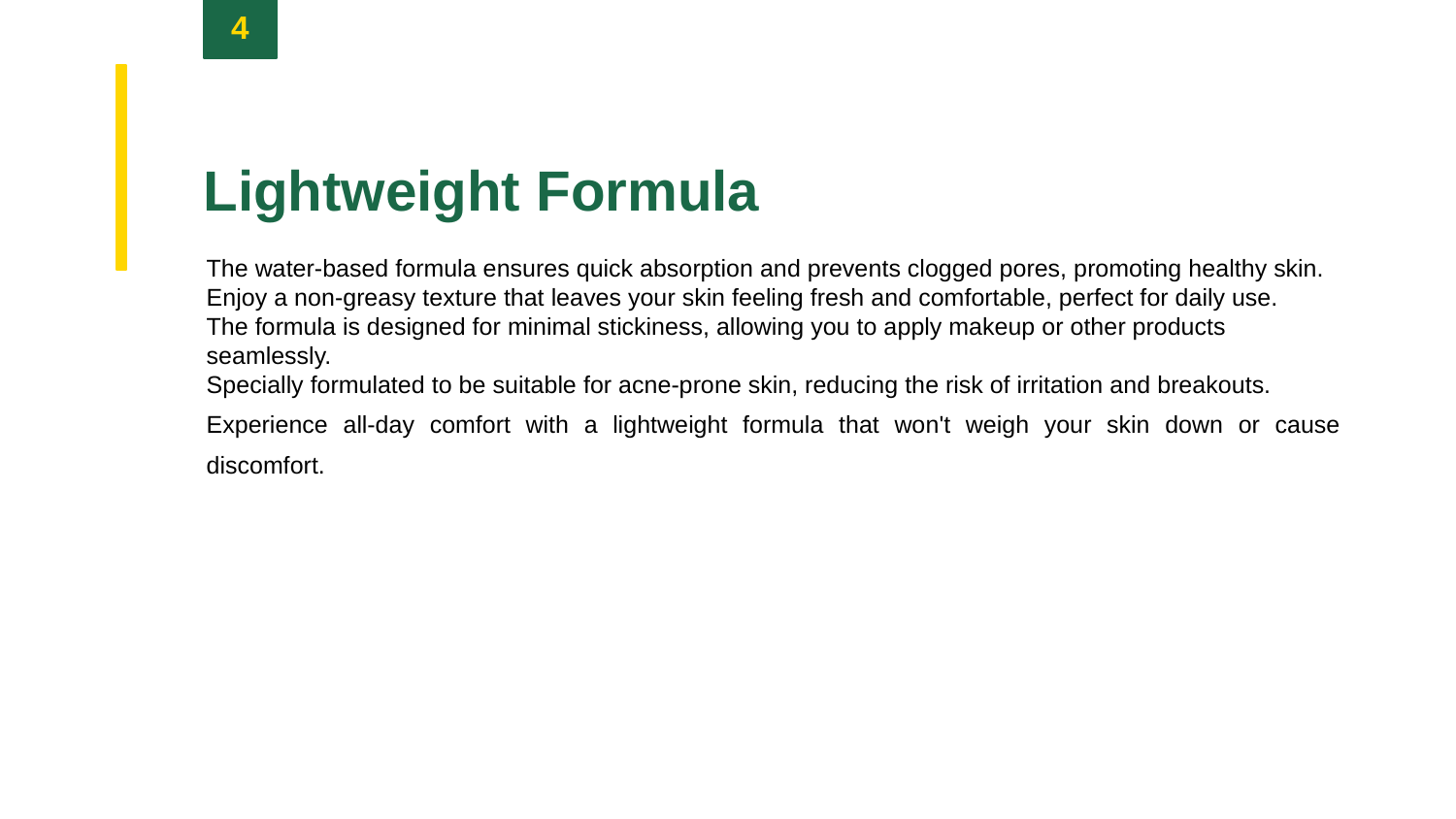

4

Lightweight Formula
The water-based formula ensures quick absorption and prevents clogged pores, promoting healthy skin.
Enjoy a non-greasy texture that leaves your skin feeling fresh and comfortable, perfect for daily use.
The formula is designed for minimal stickiness, allowing you to apply makeup or other products seamlessly.
Specially formulated to be suitable for acne-prone skin, reducing the risk of irritation and breakouts.
Experience all-day comfort with a lightweight formula that won't weigh your skin down or cause discomfort.